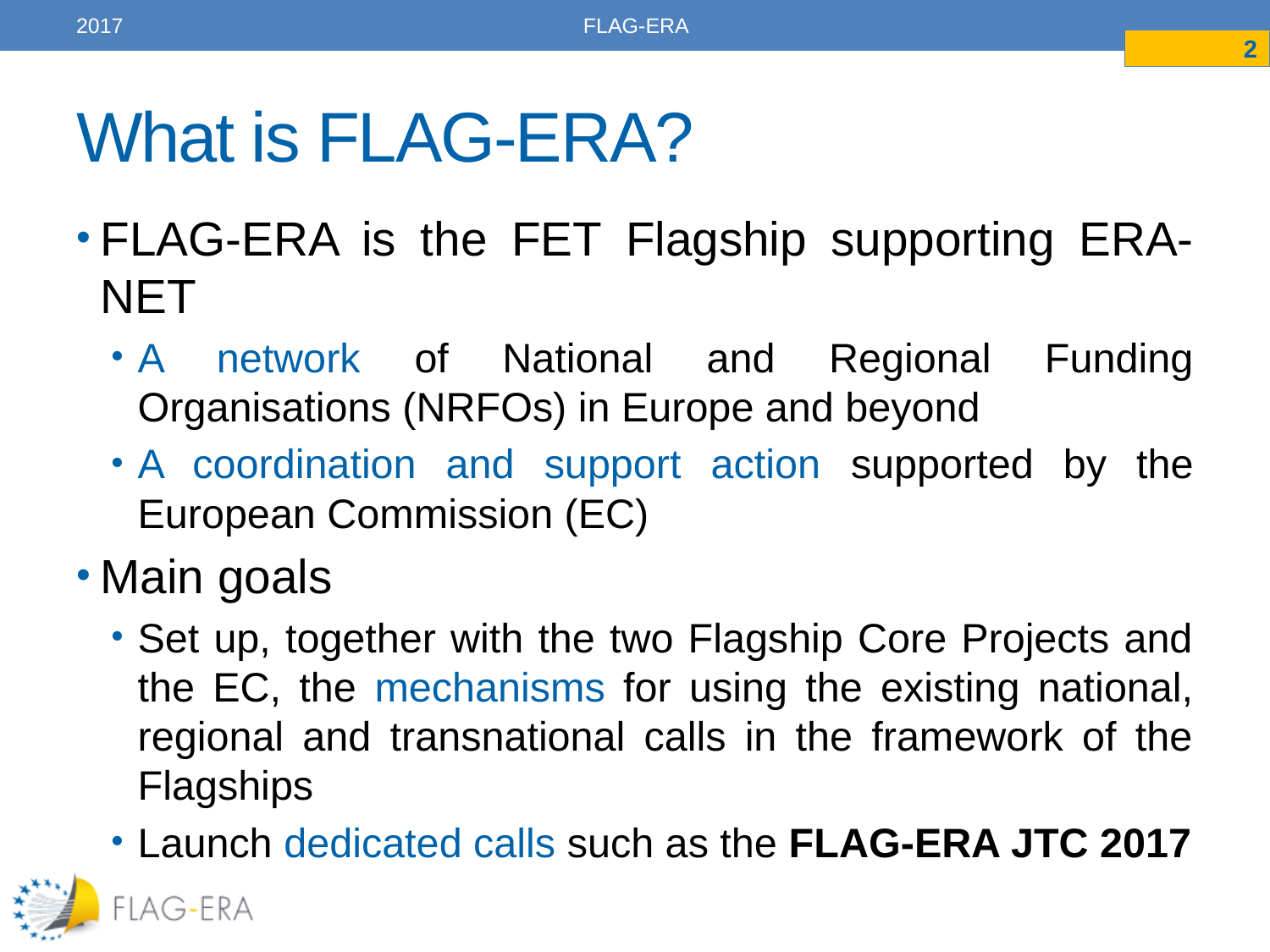

2017
FLAG-ERA
2
# What is FLAG-ERA?
FLAG-ERA is the FET Flagship supporting ERA-NET
A network of National and Regional Funding Organisations (NRFOs) in Europe and beyond
A coordination and support action supported by the European Commission (EC)
Main goals
Set up, together with the two Flagship Core Projects and the EC, the mechanisms for using the existing national, regional and transnational calls in the framework of the Flagships
Launch dedicated calls such as the FLAG-ERA JTC 2017